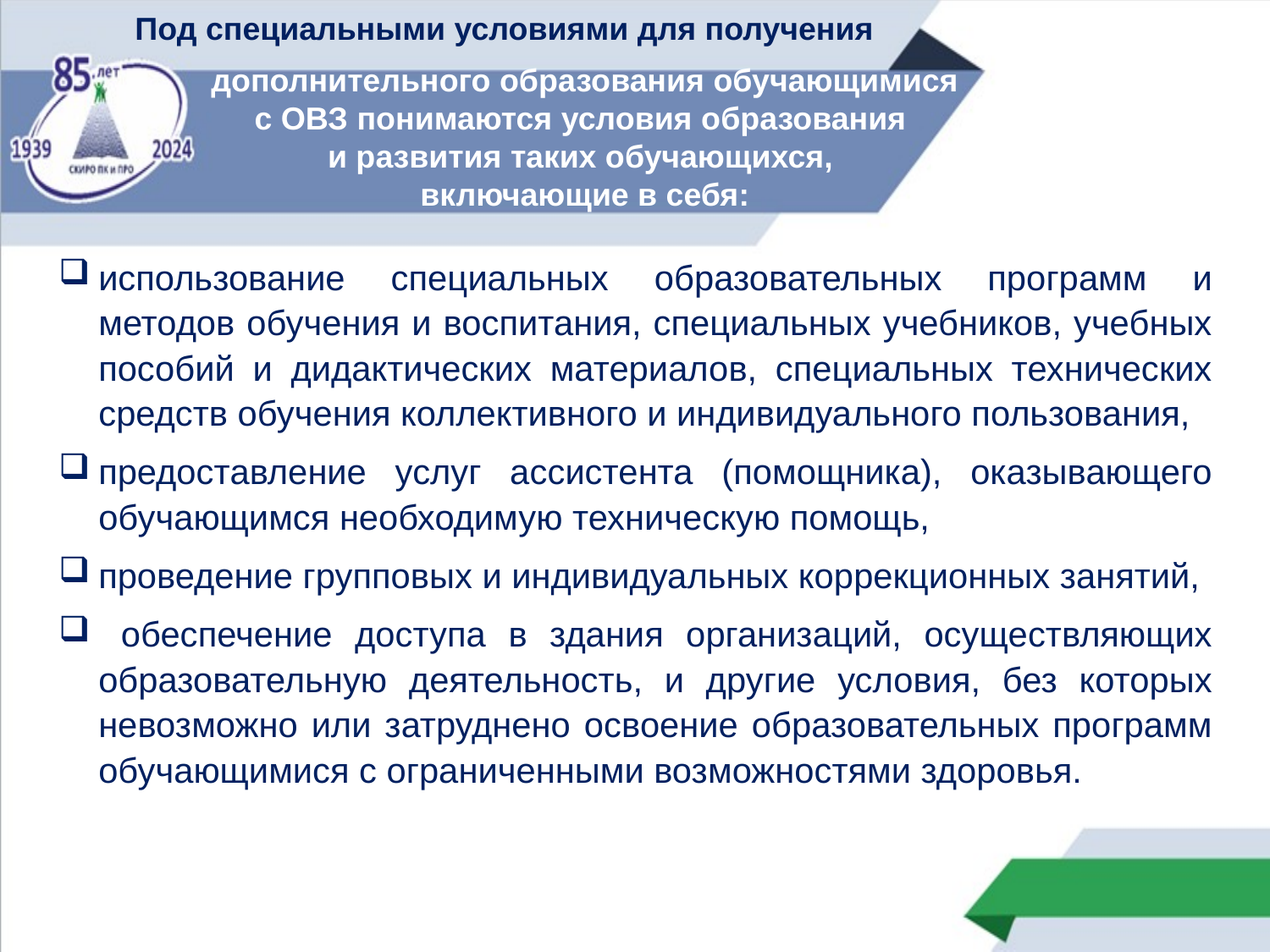

Под специальными условиями для получения
дополнительного образования обучающимися с ОВЗ понимаются условия образования
и развития таких обучающихся,
включающие в себя:
использование специальных образовательных программ и методов обучения и воспитания, специальных учебников, учебных пособий и дидактических материалов, специальных технических средств обучения коллективного и индивидуального пользования,
предоставление услуг ассистента (помощника), оказывающего обучающимся необходимую техническую помощь,
проведение групповых и индивидуальных коррекционных занятий,
 обеспечение доступа в здания организаций, осуществляющих образовательную деятельность, и другие условия, без которых невозможно или затруднено освоение образовательных программ обучающимися с ограниченными возможностями здоровья.